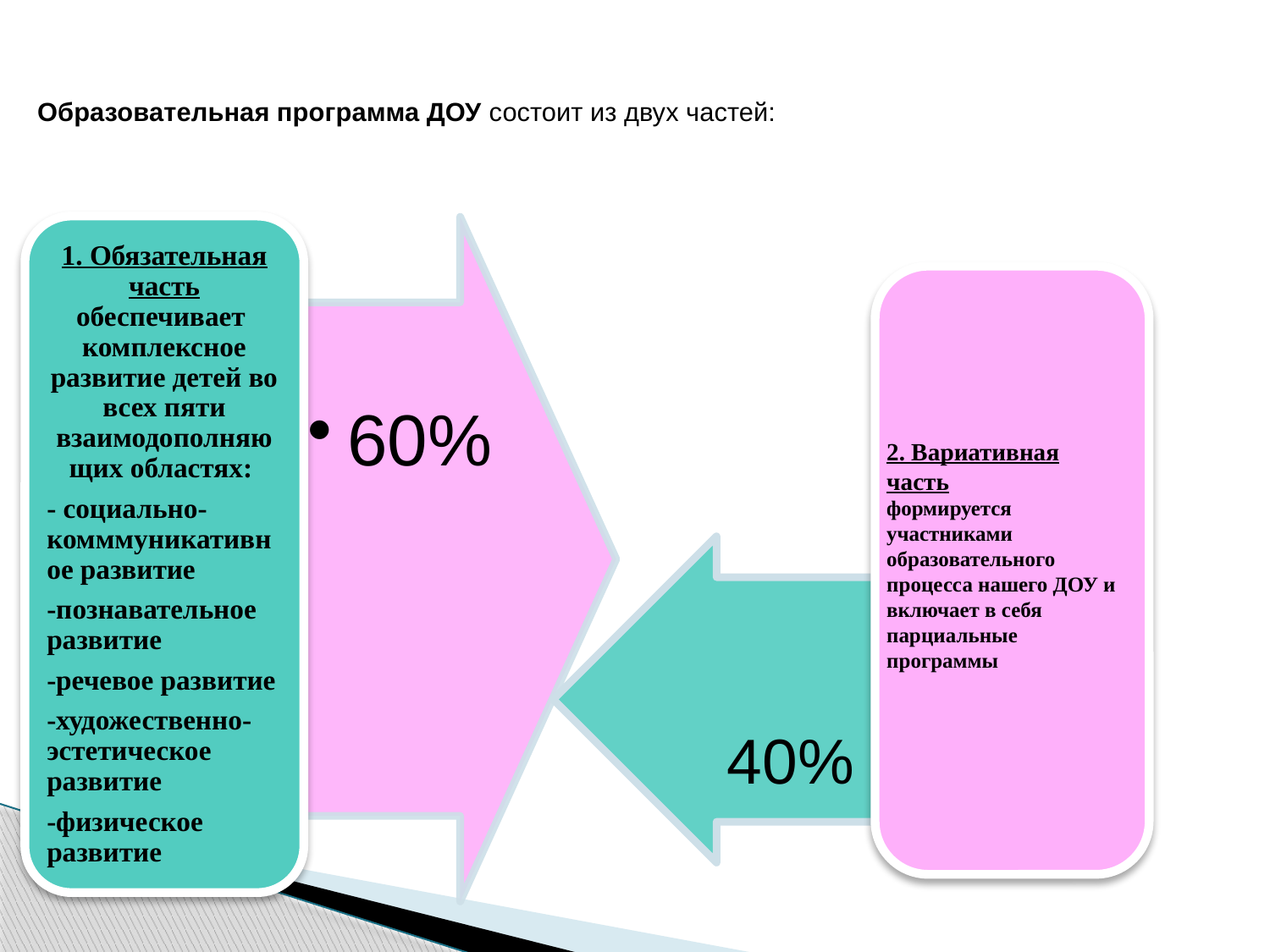

Образовательная программа ДОУ состоит из двух частей:

60%

1. Обязательная часть обеспечивает  комплексное развитие детей во всех пяти взаимодополняющих областях:
- социально-комммуникативное развитие
-познавательное развитие
-речевое развитие
-художественно-эстетическое развитие
-физическое  развитие

2. Вариативная часть
формируется участниками образовательного процесса нашего ДОУ и включает в себя  парциальные программы

40%